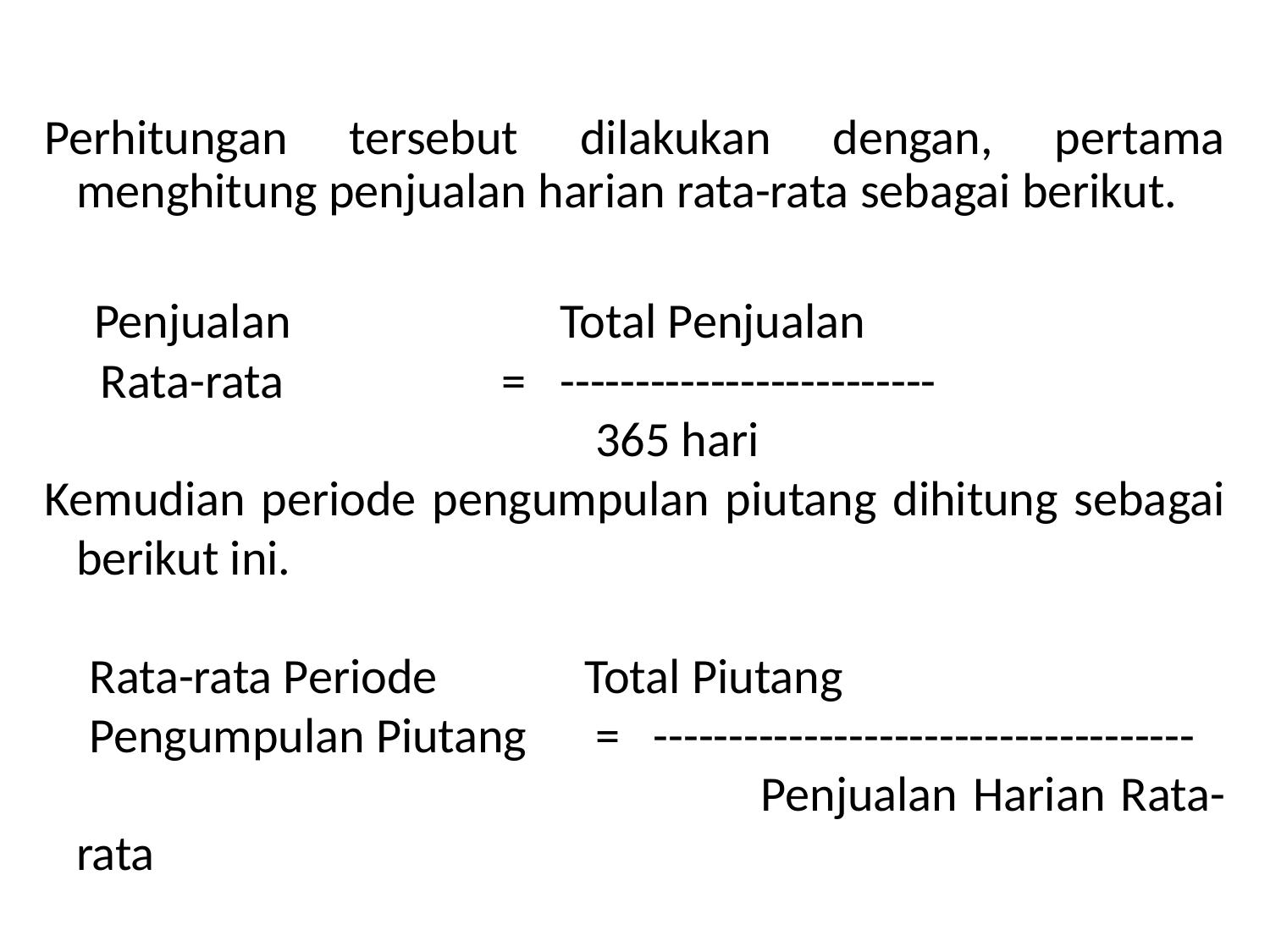

Perhitungan tersebut dilakukan dengan, pertama menghitung penjualan harian rata-rata sebagai berikut.

Penjualan                        Total Penjualan
     Rata-rata		    =   -------------------------
				   	 365 hari
Kemudian periode pengumpulan piutang dihitung sebagai berikut ini.

    Rata-rata Periode	       	Total Piutang
    Pengumpulan Piutang	 =   ------------------------------------
			  	          		Penjualan Harian Rata-rata